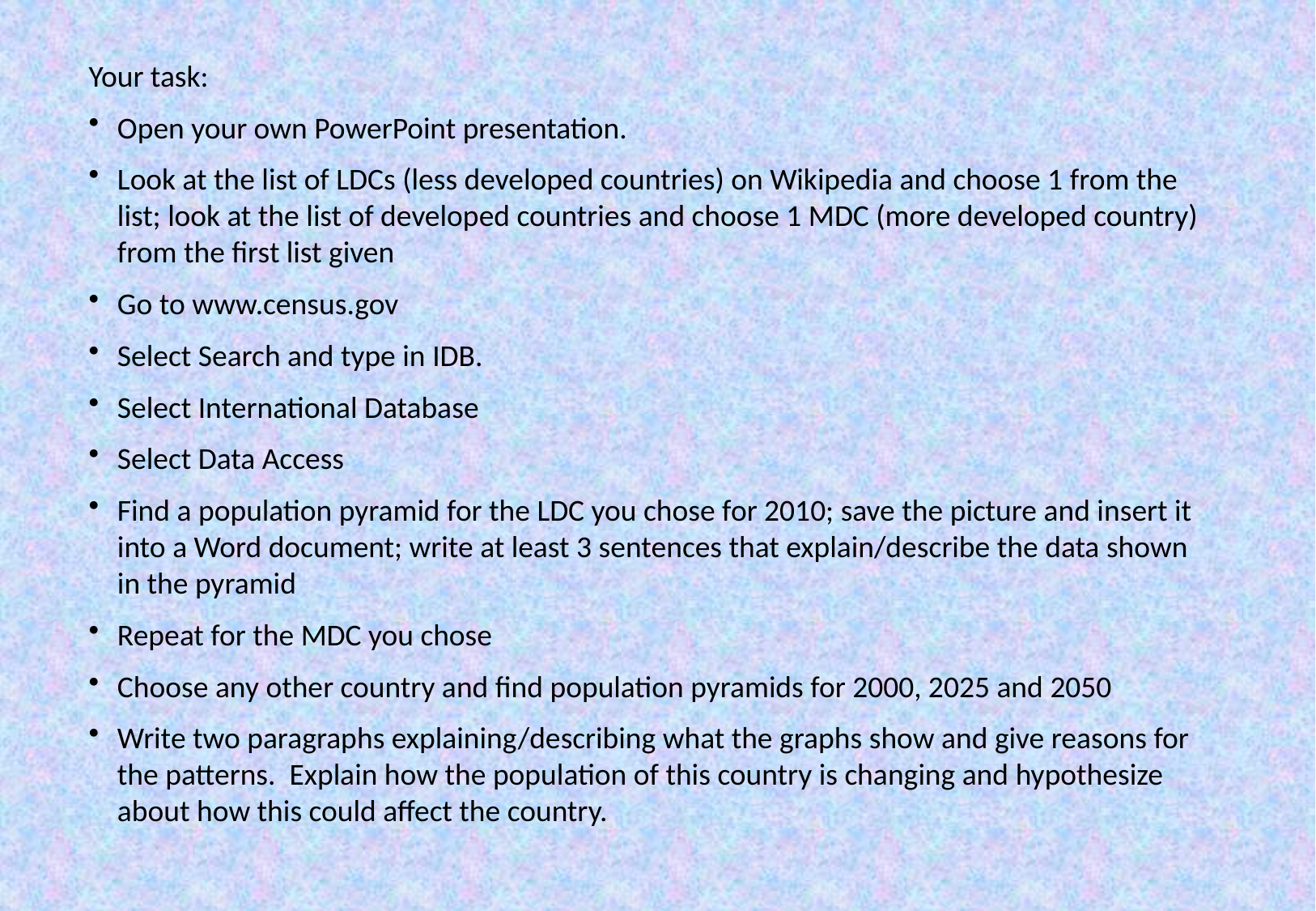

Your task:
Open your own PowerPoint presentation.
Look at the list of LDCs (less developed countries) on Wikipedia and choose 1 from the list; look at the list of developed countries and choose 1 MDC (more developed country) from the first list given
Go to www.census.gov
Select Search and type in IDB.
Select International Database
Select Data Access
Find a population pyramid for the LDC you chose for 2010; save the picture and insert it into a Word document; write at least 3 sentences that explain/describe the data shown in the pyramid
Repeat for the MDC you chose
Choose any other country and find population pyramids for 2000, 2025 and 2050
Write two paragraphs explaining/describing what the graphs show and give reasons for the patterns.  Explain how the population of this country is changing and hypothesize about how this could affect the country.